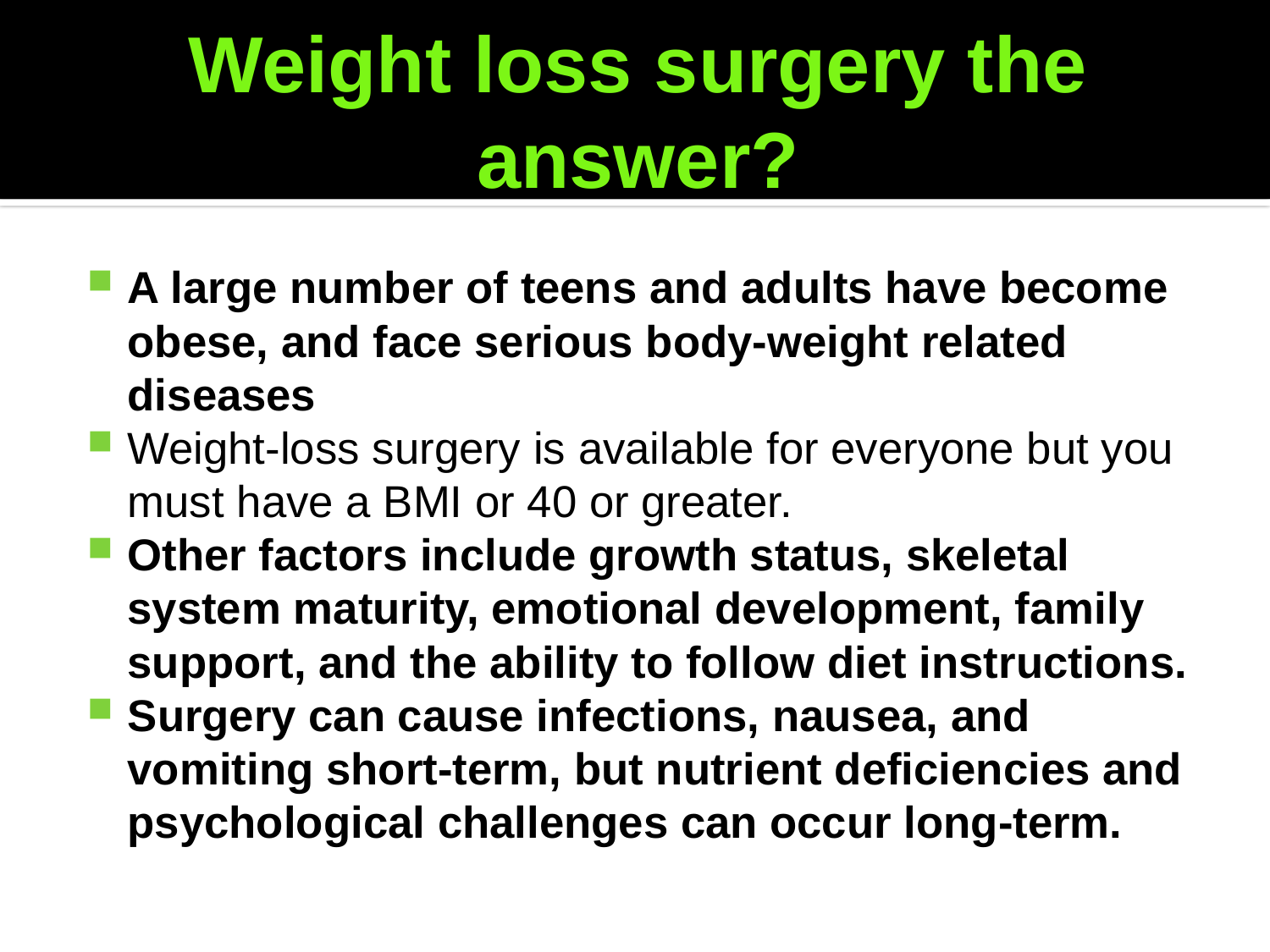

# Weight loss surgery the answer?
A large number of teens and adults have become obese, and face serious body-weight related diseases
Weight-loss surgery is available for everyone but you must have a BMI or 40 or greater.
Other factors include growth status, skeletal system maturity, emotional development, family support, and the ability to follow diet instructions.
Surgery can cause infections, nausea, and vomiting short-term, but nutrient deficiencies and psychological challenges can occur long-term.